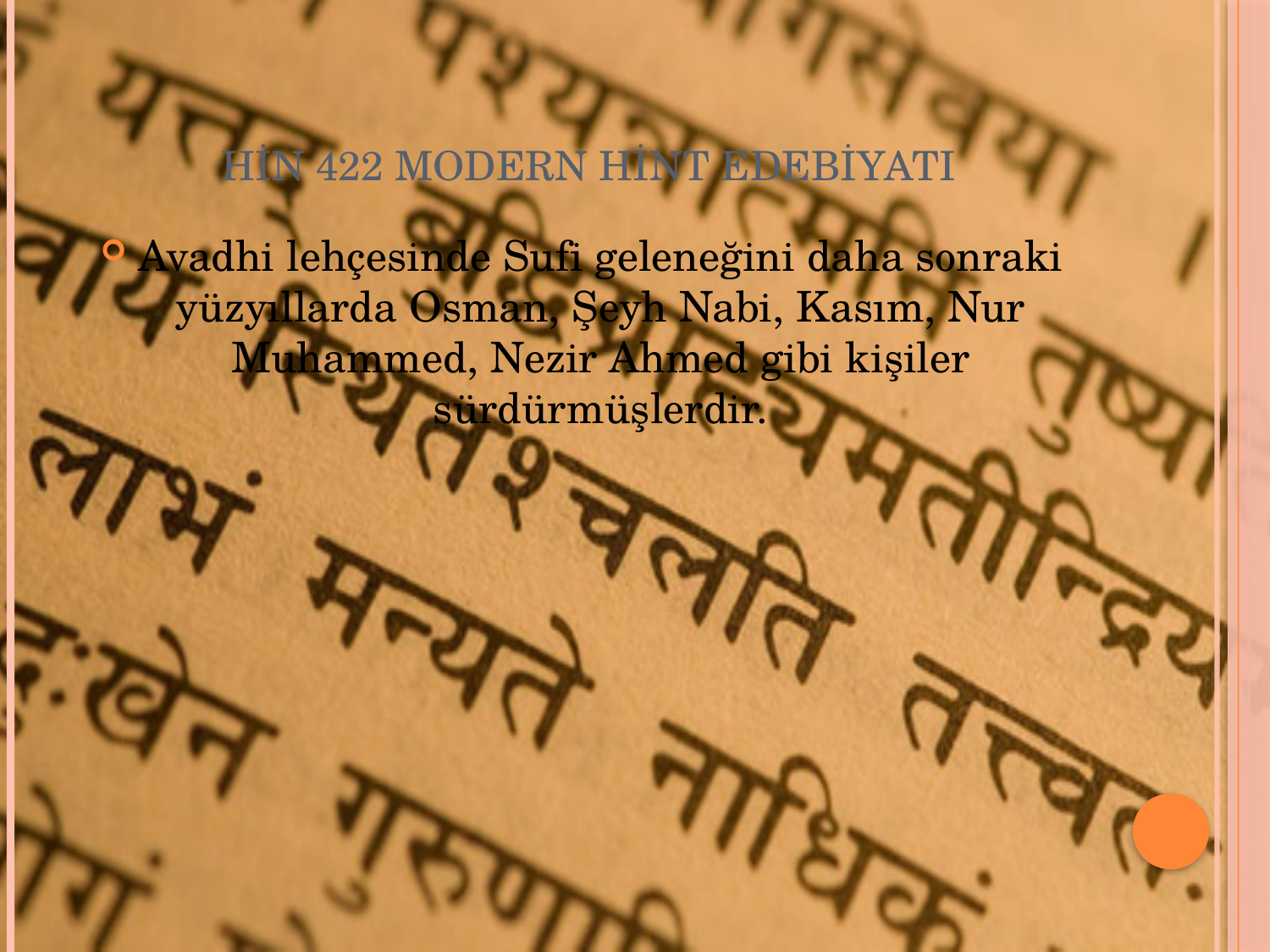

# HİN 422 MODERN HİNT EDEBİYATI
Avadhi lehçesinde Sufi geleneğini daha sonraki yüzyıllarda Osman, Şeyh Nabi, Kasım, Nur Muhammed, Nezir Ahmed gibi kişiler sürdürmüşlerdir.